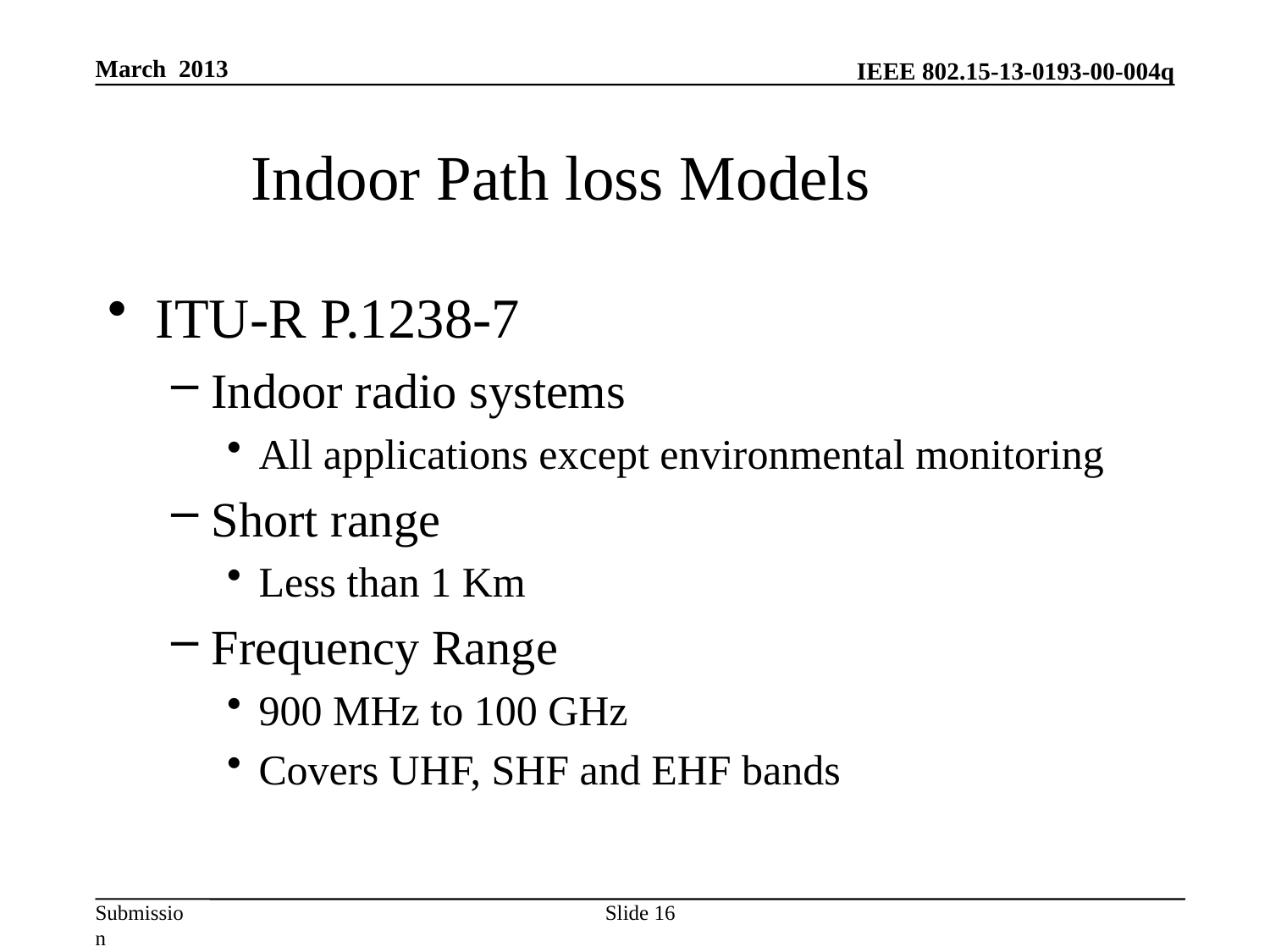

March  2013
# Indoor Path loss Models
ITU-R P.1238-7
Indoor radio systems
All applications except environmental monitoring
Short range
Less than 1 Km
Frequency Range
900 MHz to 100 GHz
Covers UHF, SHF and EHF bands

Slide 16